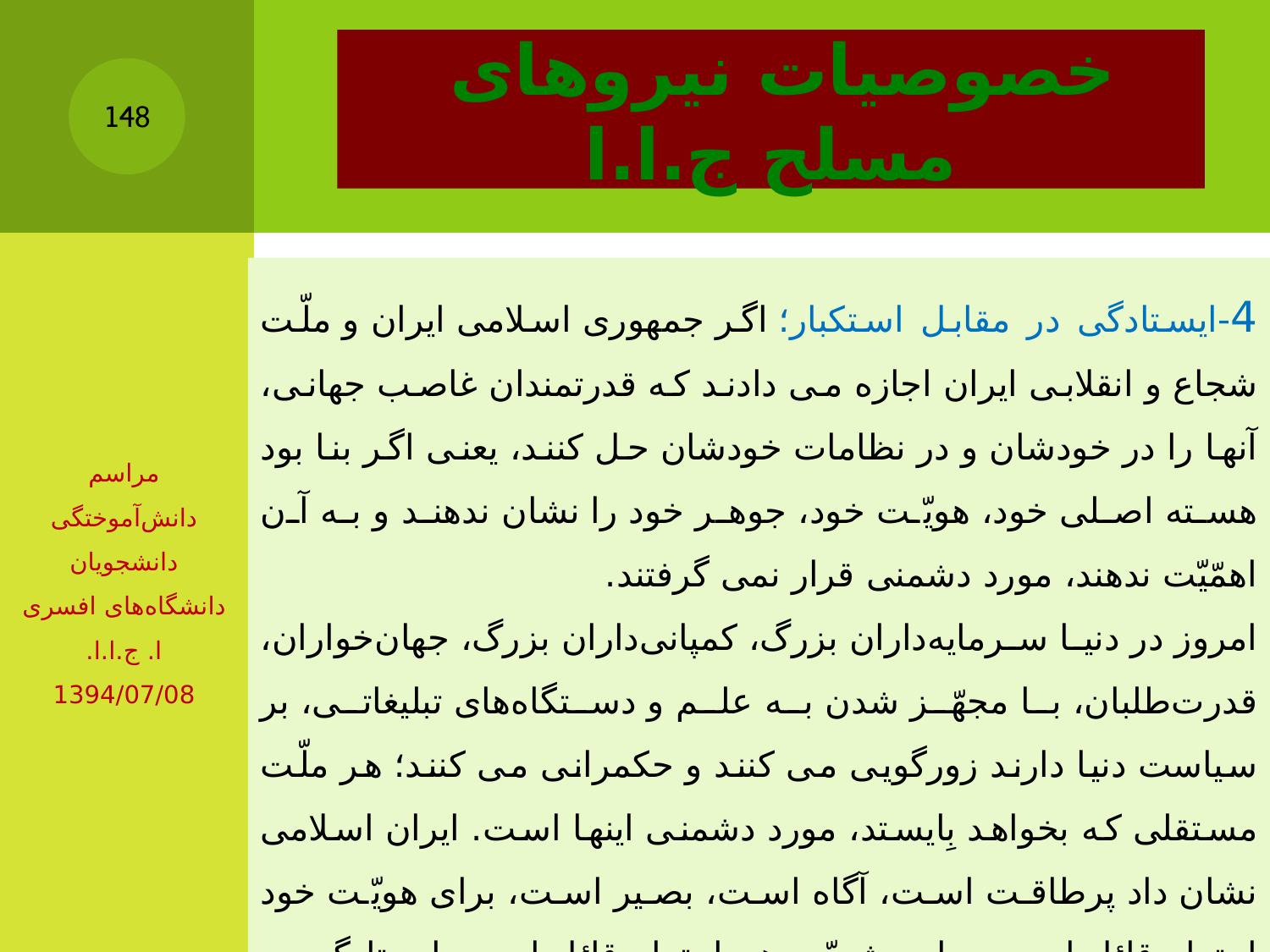

# خصوصیات نیروهای  مسلح ج.ا.ا
148
4-ایستادگی در مقابل استکبار؛ اگر جمهوری اسلامی ایران و ملّت شجاع و انقلابی ایران اجازه می دادند که قدرتمندان غاصب جهانی، آنها را در خودشان و در نظامات خودشان حل کنند، یعنی اگر بنا بود هسته‌ اصلی خود، هویّت خود، جوهر خود را نشان ندهند و به آن اهمّیّت ندهند، مورد دشمنی قرار نمی گرفتند.
امروز در دنیا سرمایه‌داران بزرگ، کمپانی‌داران بزرگ، جهان‌خواران، قدرت‌طلبان، با مجهّز شدن به علم و دستگاه‌های تبلیغاتی، بر سیاست دنیا دارند زورگویی می کنند و حکمرانی می کنند؛ هر ملّت مستقلی که بخواهد بِایستد، مورد دشمنی اینها است. ایران اسلامی نشان داد پرطاقت است، آگاه است، بصیر است، برای هویّت خود احترام قائل است، برای بشریّت هم احترام قائل است. ایستادگی در مقابل استکبار، احترام به بشریّت است.
مراسم دانش‌آموختگی دانشجویان دانشگاه‌های افسری ا. ج.ا.ا.
 ‏1394/07/08